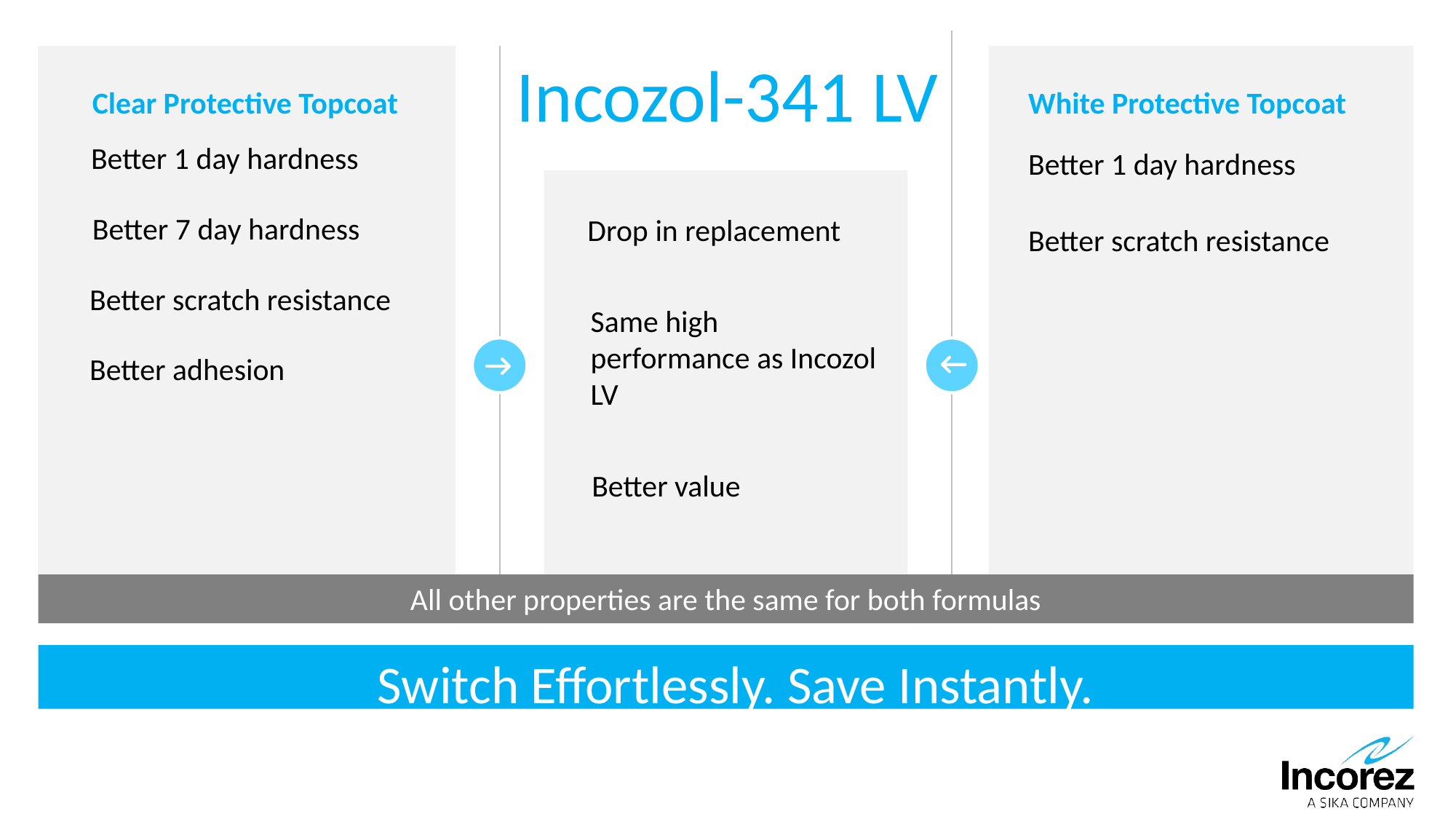

Incozol-341 LV
Clear Protective Topcoat
White Protective Topcoat
Better 1 day hardness
Better 1 day hardness

Better 7 day hardness
Drop in replacement
Better scratch resistance
Better scratch resistance
Same high performance as Incozol LV

Better adhesion
Better value
All other properties are the same for both formulas
Switch Effortlessly. Save Instantly.